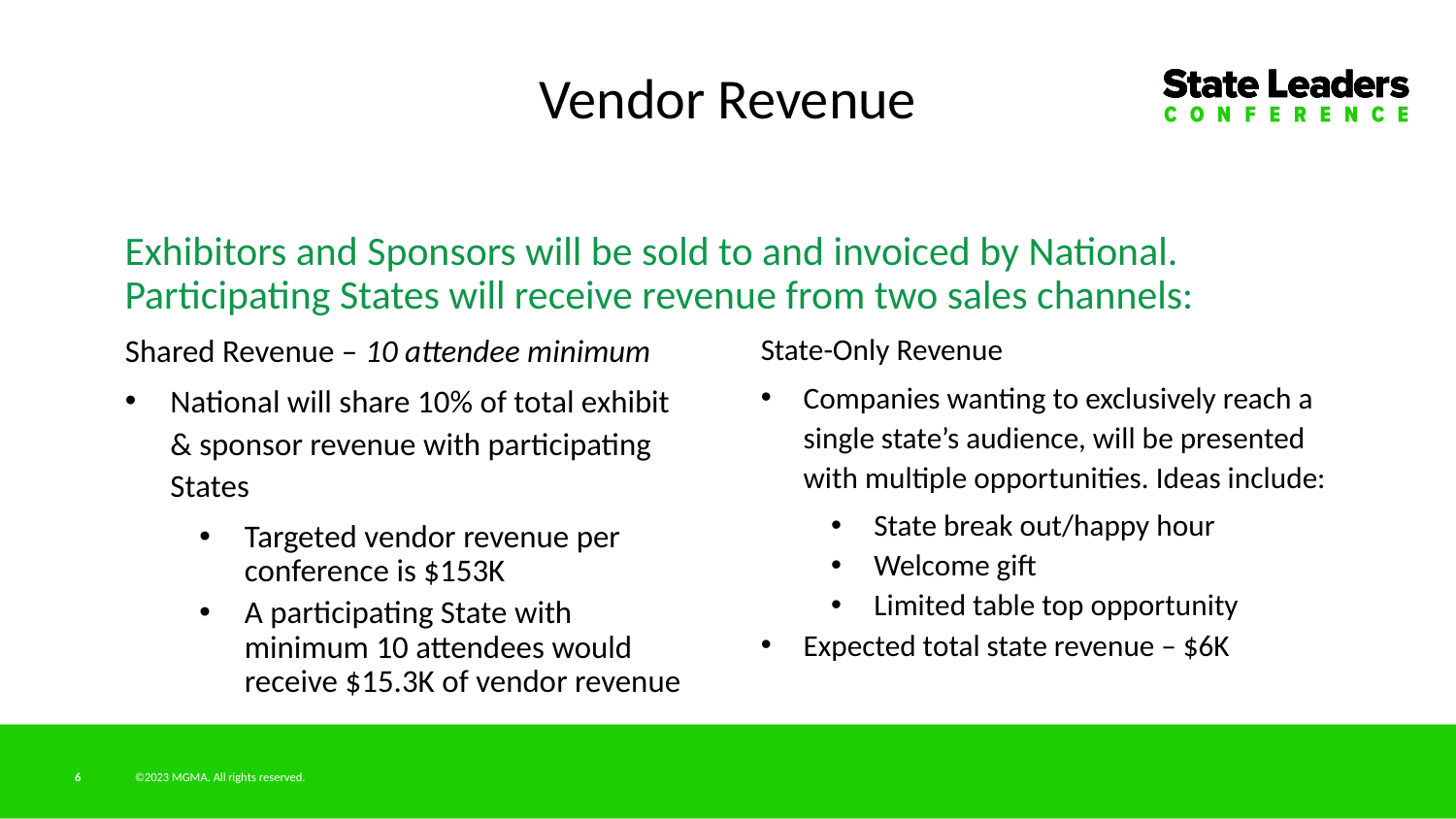

Vendor Revenue
Exhibitors and Sponsors will be sold to and invoiced by National. Participating States will receive revenue from two sales channels:
Shared Revenue – 10 attendee minimum
National will share 10% of total exhibit & sponsor revenue with participating States
Targeted vendor revenue per conference is $153K
A participating State with minimum 10 attendees would receive $15.3K of vendor revenue
State-Only Revenue
Companies wanting to exclusively reach a single state’s audience, will be presented with multiple opportunities. Ideas include:
State break out/happy hour
Welcome gift
Limited table top opportunity
Expected total state revenue – $6K